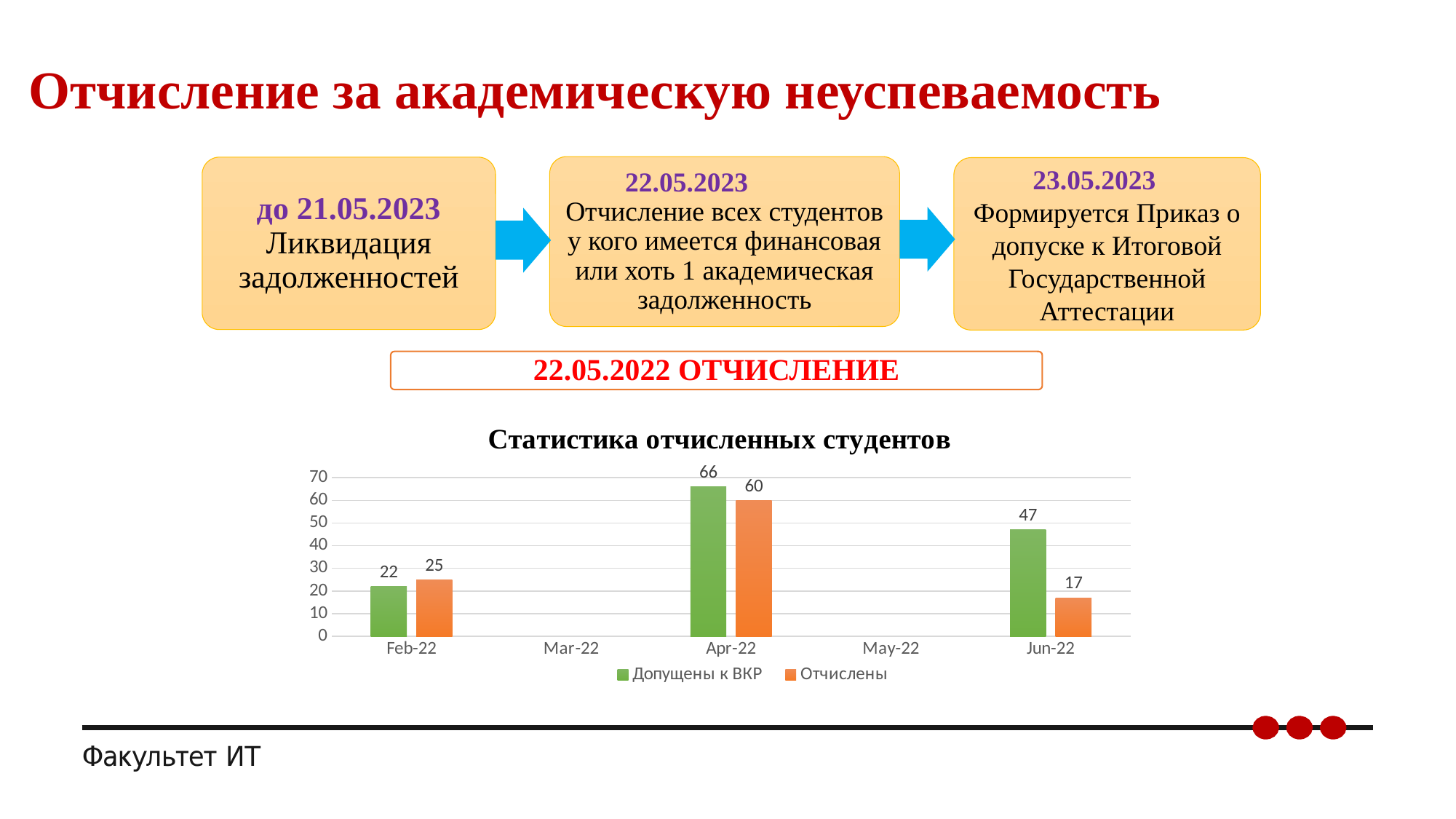

# Отчисление за академическую неуспеваемость
22.05.2023            Отчисление всех студентов у кого имеется финансовая или хоть 1 академическая задолженность
до 21.05.2023
Ликвидация задолженностей
23.05.2023     Формируется Приказ о допуске к Итоговой Государственной Аттестации

22.05.2022 ОТЧИСЛЕНИЕ

### Chart: Статистика отчисленных студентов

| Category | Допущены к ВКР | Отчислены |
|---|---|---|
| 44593 | 22.0 | 25.0 |
| 44652 | 66.0 | 60.0 |
| 44713 | 47.0 | 17.0 |

Факультет ИТ